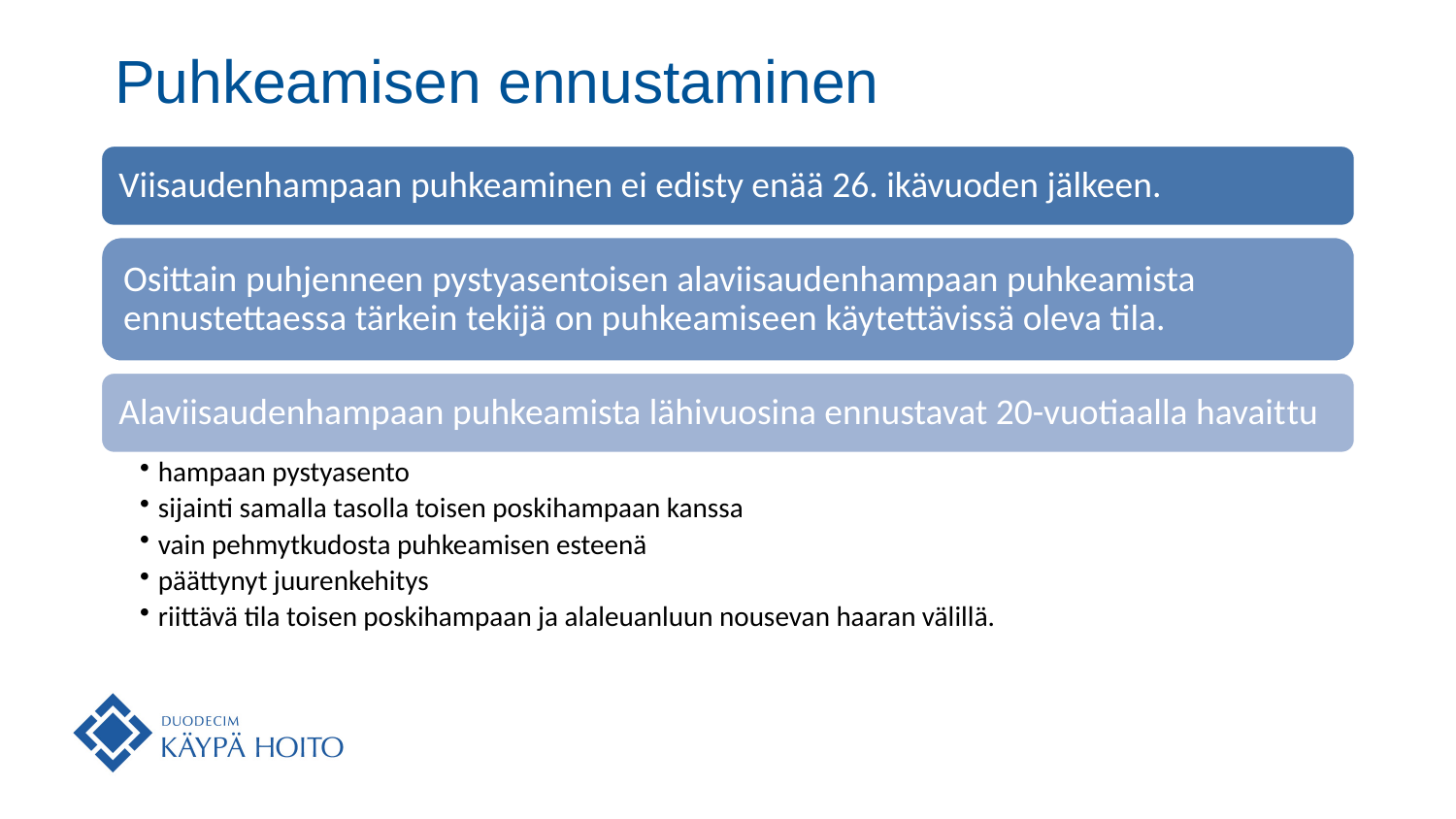

# Puhkeamisen ennustaminen
Viisaudenhampaan puhkeaminen ei edisty enää 26. ikävuoden jälkeen.
Osittain puhjenneen pystyasentoisen alaviisaudenhampaan puhkeamista ennustettaessa tärkein tekijä on puhkeamiseen käytettävissä oleva tila.
Alaviisaudenhampaan puhkeamista lähivuosina ennustavat 20-vuotiaalla havaittu
hampaan pystyasento
sijainti samalla tasolla toisen poskihampaan kanssa
vain pehmytkudosta puhkeamisen esteenä
päättynyt juurenkehitys
riittävä tila toisen poskihampaan ja alaleuanluun nousevan haaran välillä.